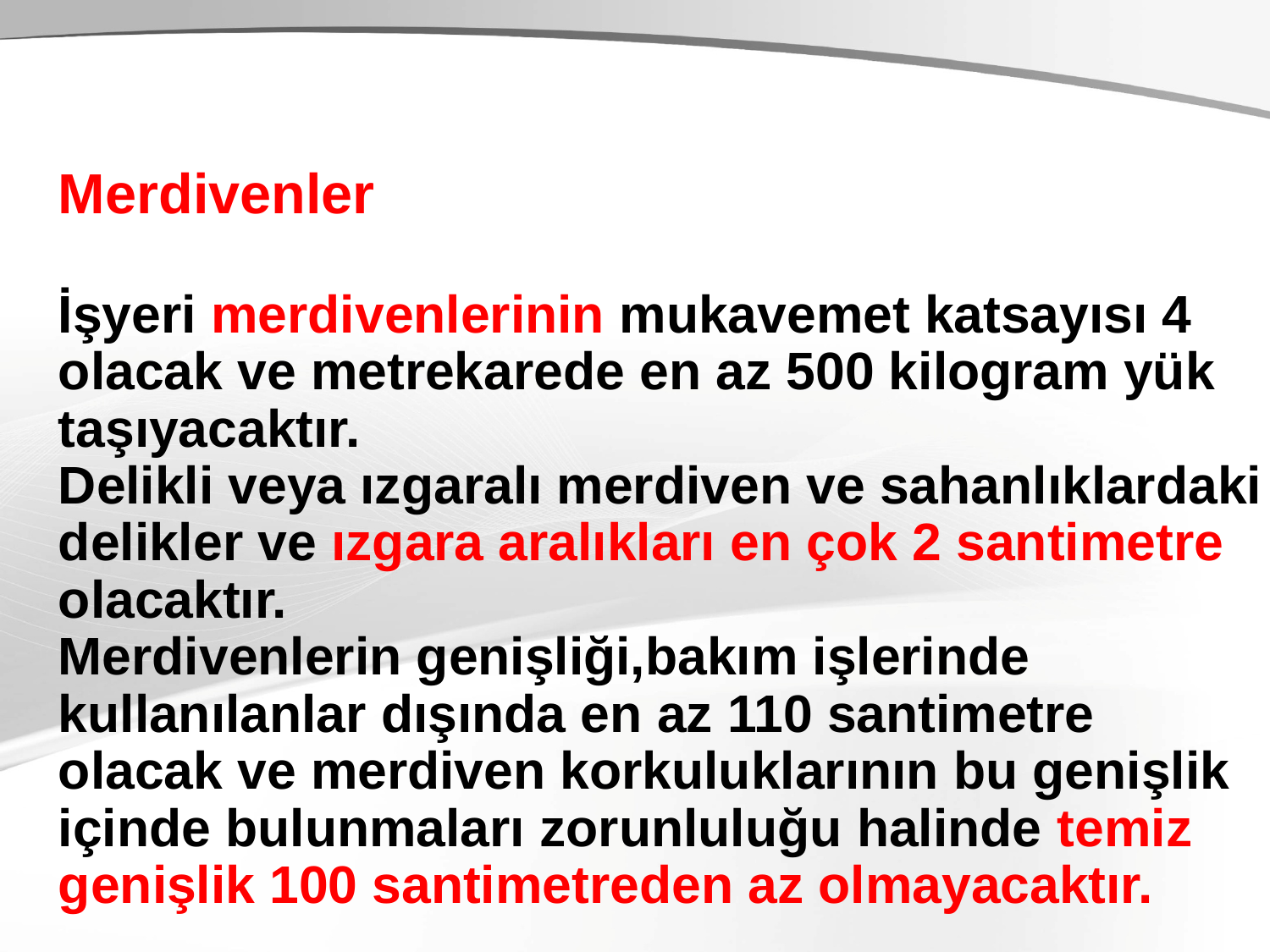

Merdivenler
İşyeri merdivenlerinin mukavemet katsayısı 4 olacak ve metrekarede en az 500 kilogram yük taşıyacaktır.
Delikli veya ızgaralı merdiven ve sahanlıklardaki delikler ve ızgara aralıkları en çok 2 santimetre olacaktır.
Merdivenlerin genişliği,bakım işlerinde kullanılanlar dışında en az 110 santimetre olacak ve merdiven korkuluklarının bu genişlik içinde bulunmaları zorunluluğu halinde temiz genişlik 100 santimetreden az olmayacaktır.